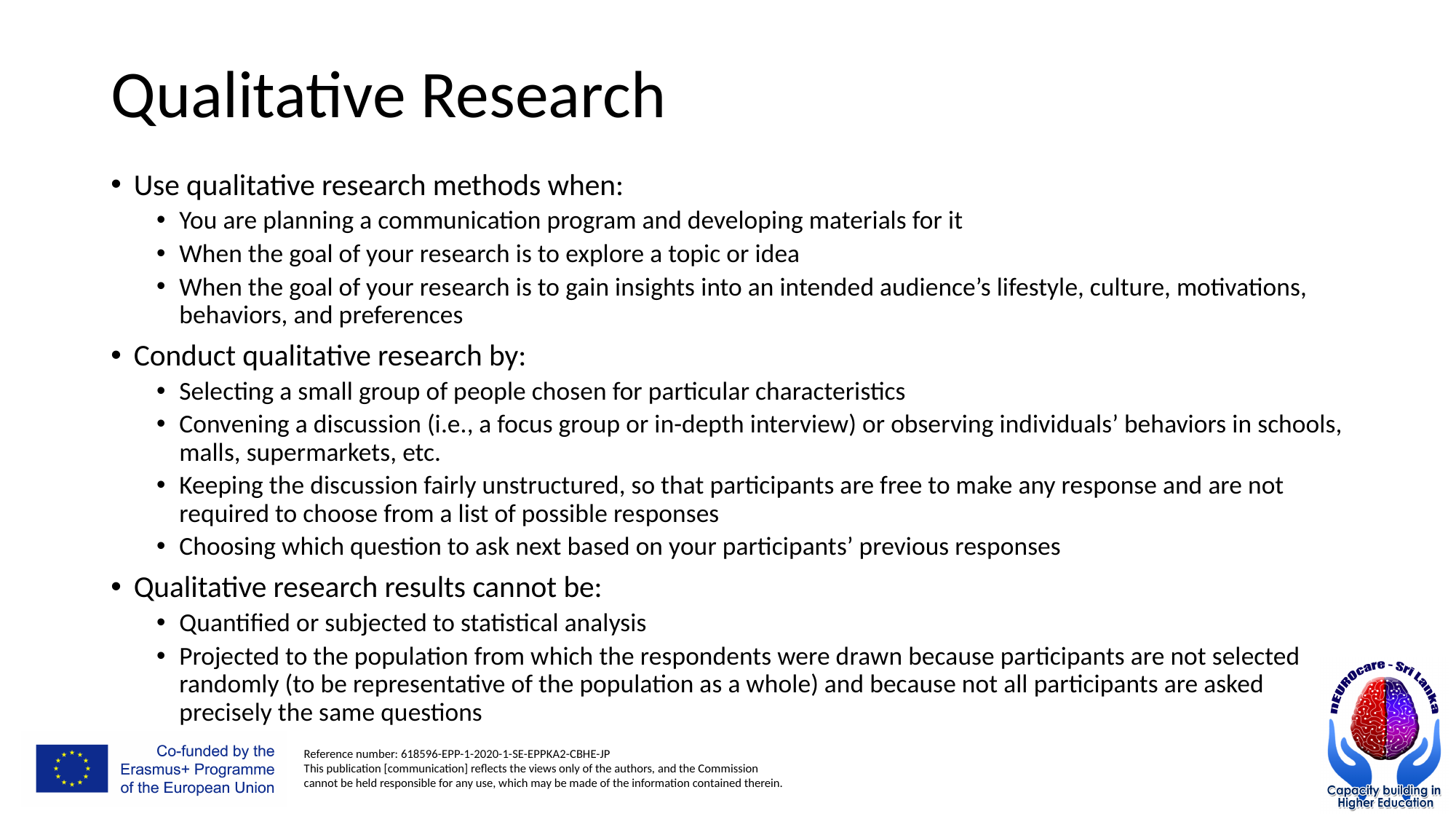

# Qualitative Research
Use qualitative research methods when:
You are planning a communication program and developing materials for it
When the goal of your research is to explore a topic or idea
When the goal of your research is to gain insights into an intended audience’s lifestyle, culture, motivations, behaviors, and preferences
Conduct qualitative research by:
Selecting a small group of people chosen for particular characteristics
Convening a discussion (i.e., a focus group or in-depth interview) or observing individuals’ behaviors in schools, malls, supermarkets, etc.
Keeping the discussion fairly unstructured, so that participants are free to make any response and are not required to choose from a list of possible responses
Choosing which question to ask next based on your participants’ previous responses
Qualitative research results cannot be:
Quantified or subjected to statistical analysis
Projected to the population from which the respondents were drawn because participants are not selected randomly (to be representative of the population as a whole) and because not all participants are asked precisely the same questions